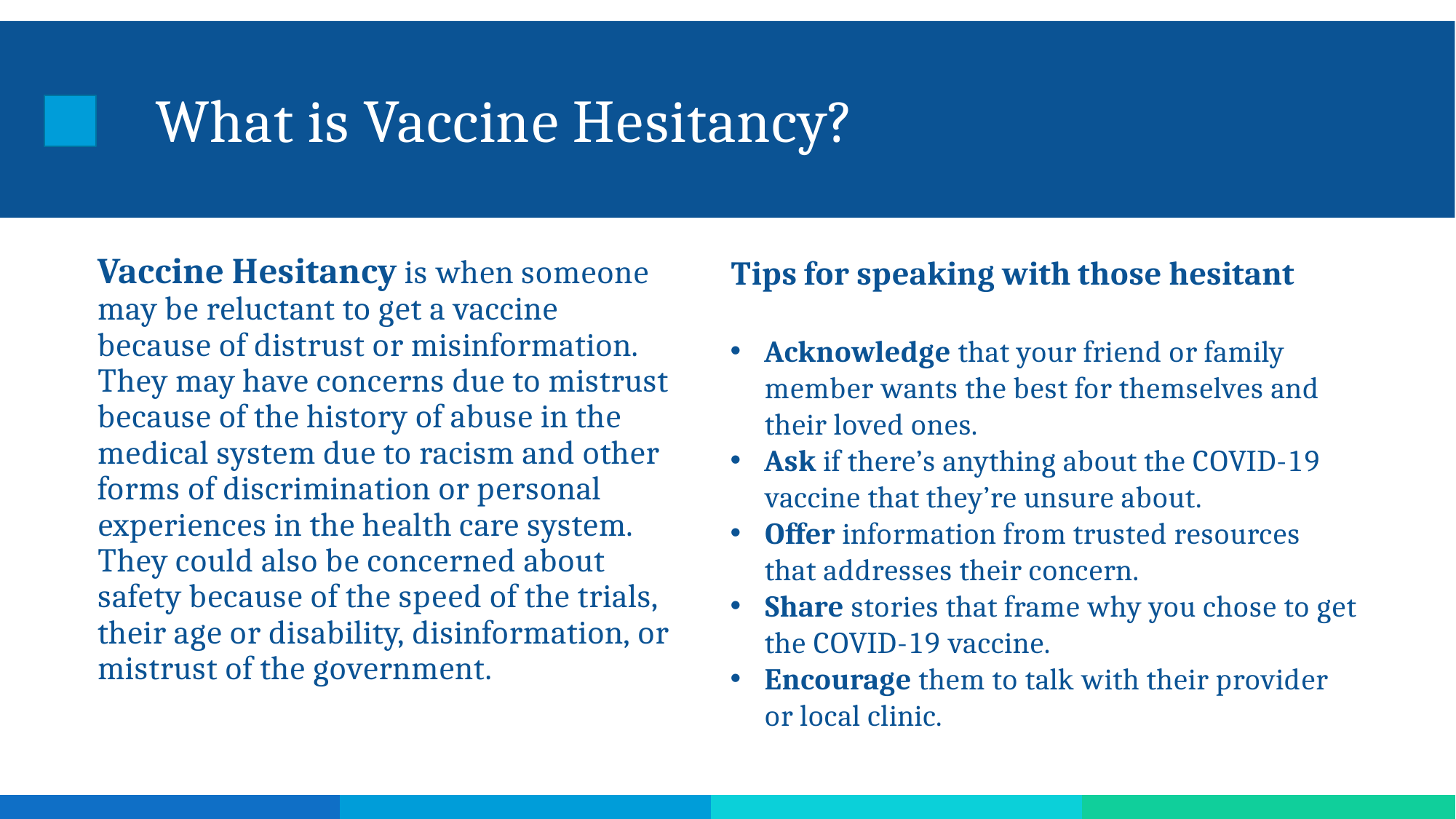

# What is Vaccine Hesitancy?
Vaccine Hesitancy is when someone may be reluctant to get a vaccine because of distrust or misinformation. They may have concerns due to mistrust because of the history of abuse in the medical system due to racism and other forms of discrimination or personal experiences in the health care system. They could also be concerned about safety because of the speed of the trials, their age or disability, disinformation, or mistrust of the government.
Tips for speaking with those hesitant

Acknowledge that your friend or family member wants the best for themselves and their loved ones.
Ask if there’s anything about the COVID-19 vaccine that they’re unsure about.
Offer information from trusted resources that addresses their concern.
Share stories that frame why you chose to get the COVID-19 vaccine.
Encourage them to talk with their provider or local clinic.